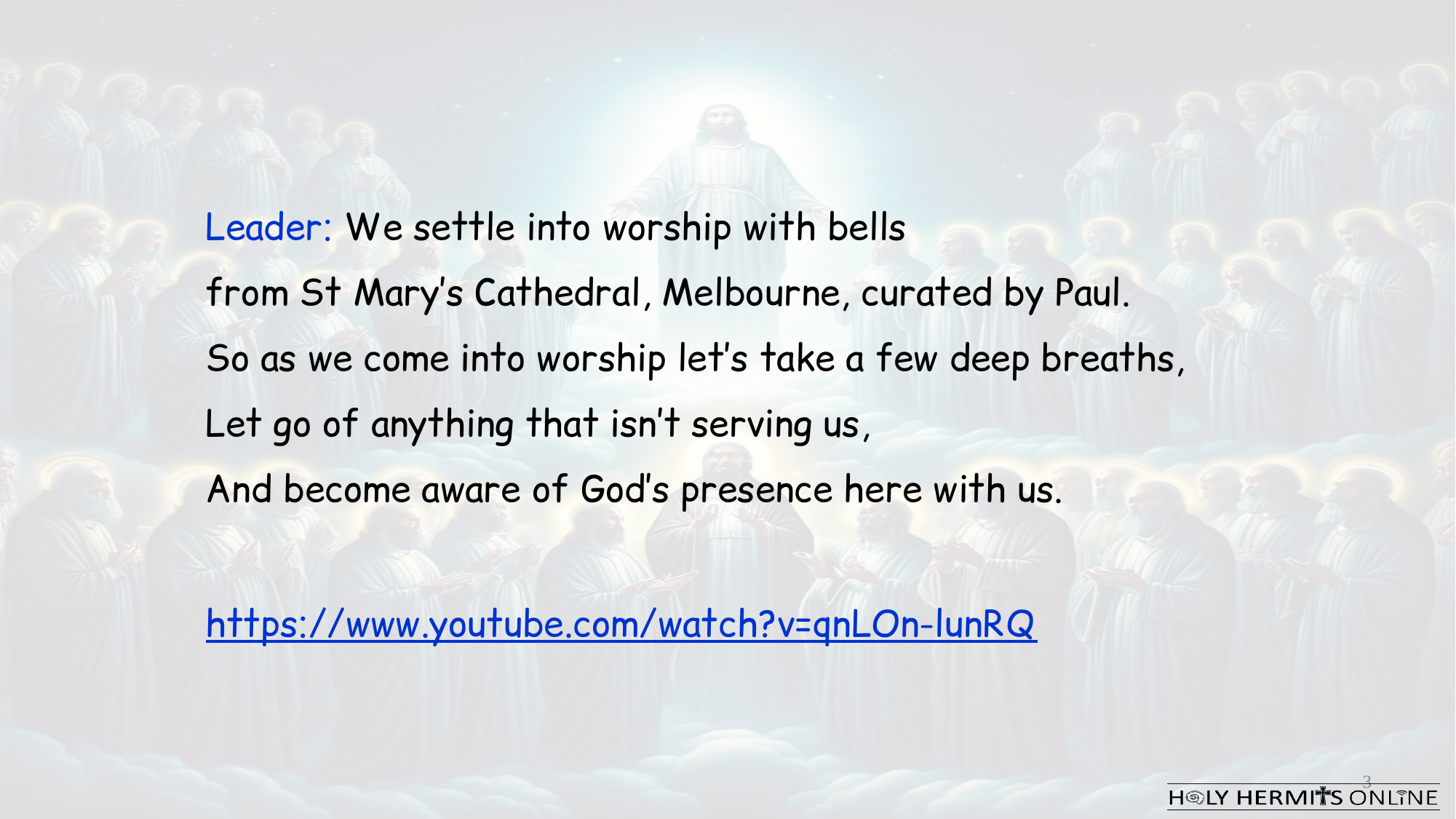

Leader: We settle into worship with bells
from St Mary’s Cathedral, Melbourne, curated by Paul.
So as we come into worship let’s take a few deep breaths,
Let go of anything that isn’t serving us,
And become aware of God’s presence here with us.

https://www.youtube.com/watch?v=qnLOn-lunRQ
3